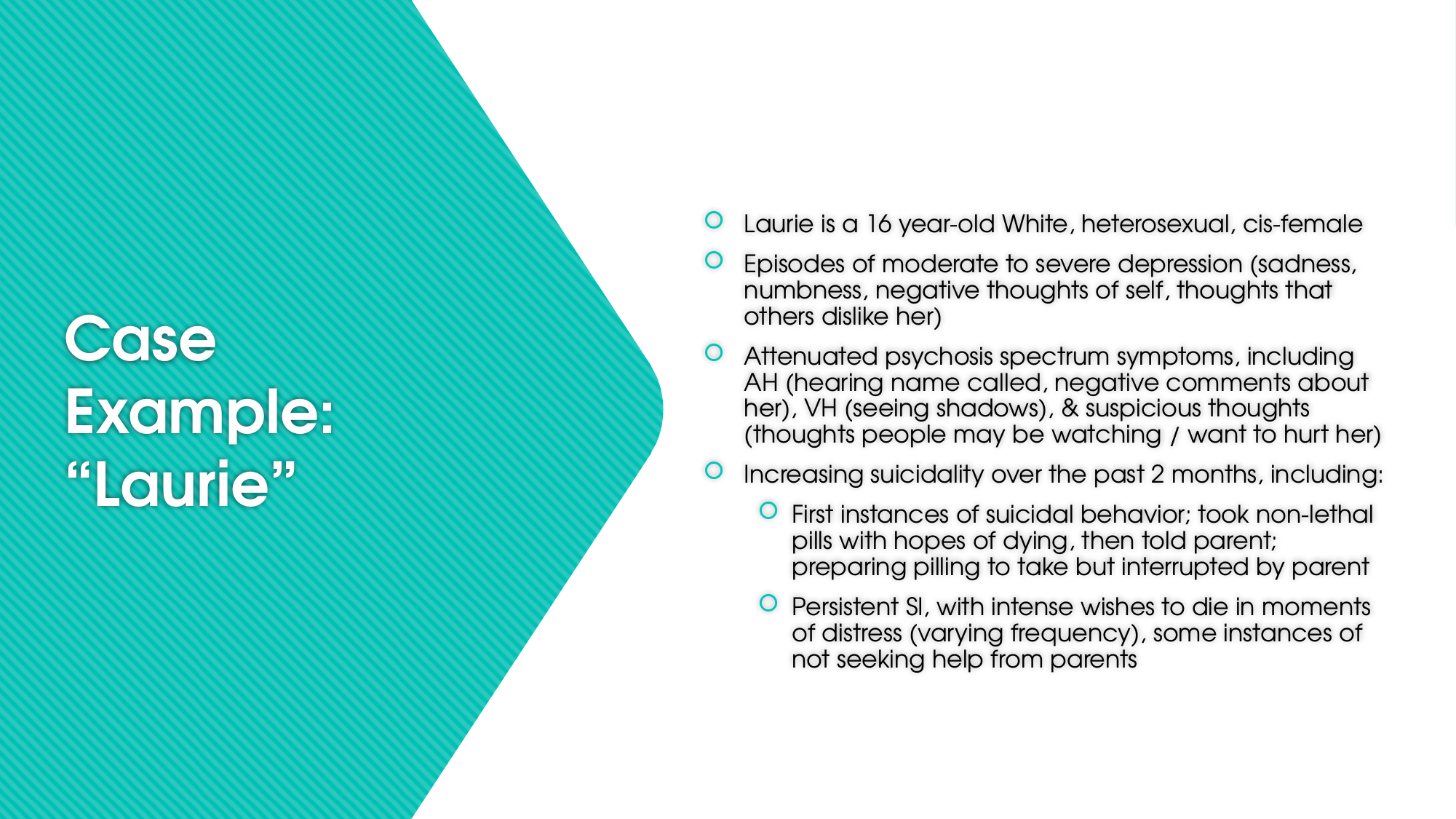

Laurie is a 16 year-old White, heterosexual, cis-female
Episodes of moderate to severe depression (sadness, numbness, negative thoughts of self, thoughts that others dislike her)
Attenuated psychosis spectrum symptoms, including AH (hearing name called, negative comments about her), VH (seeing shadows), & suspicious thoughts (thoughts people may be watching / want to hurt her)
Increasing suicidality over the past 2 months, including:
First instances of suicidal behavior; took non-lethal pills with hopes of dying, then told parent; preparing pilling to take but interrupted by parent
Persistent SI, with intense wishes to die in moments of distress (varying frequency), some instances of not seeking help from parents
# Case Example: “Laurie”